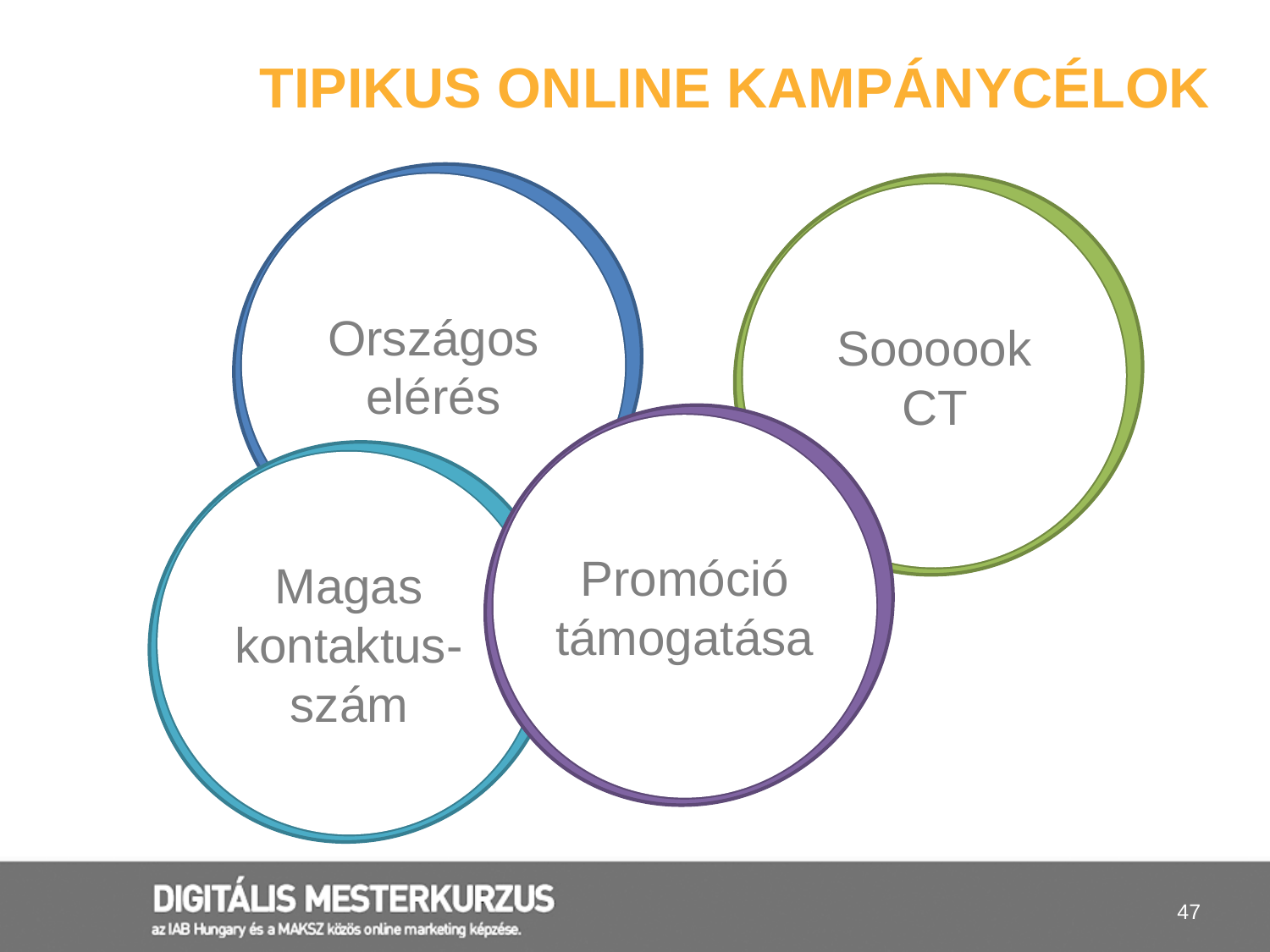

# Tipikus online kampánycélok

Országos elérés

Soooook
CT

Promóció támogatása

Magas kontaktus-szám